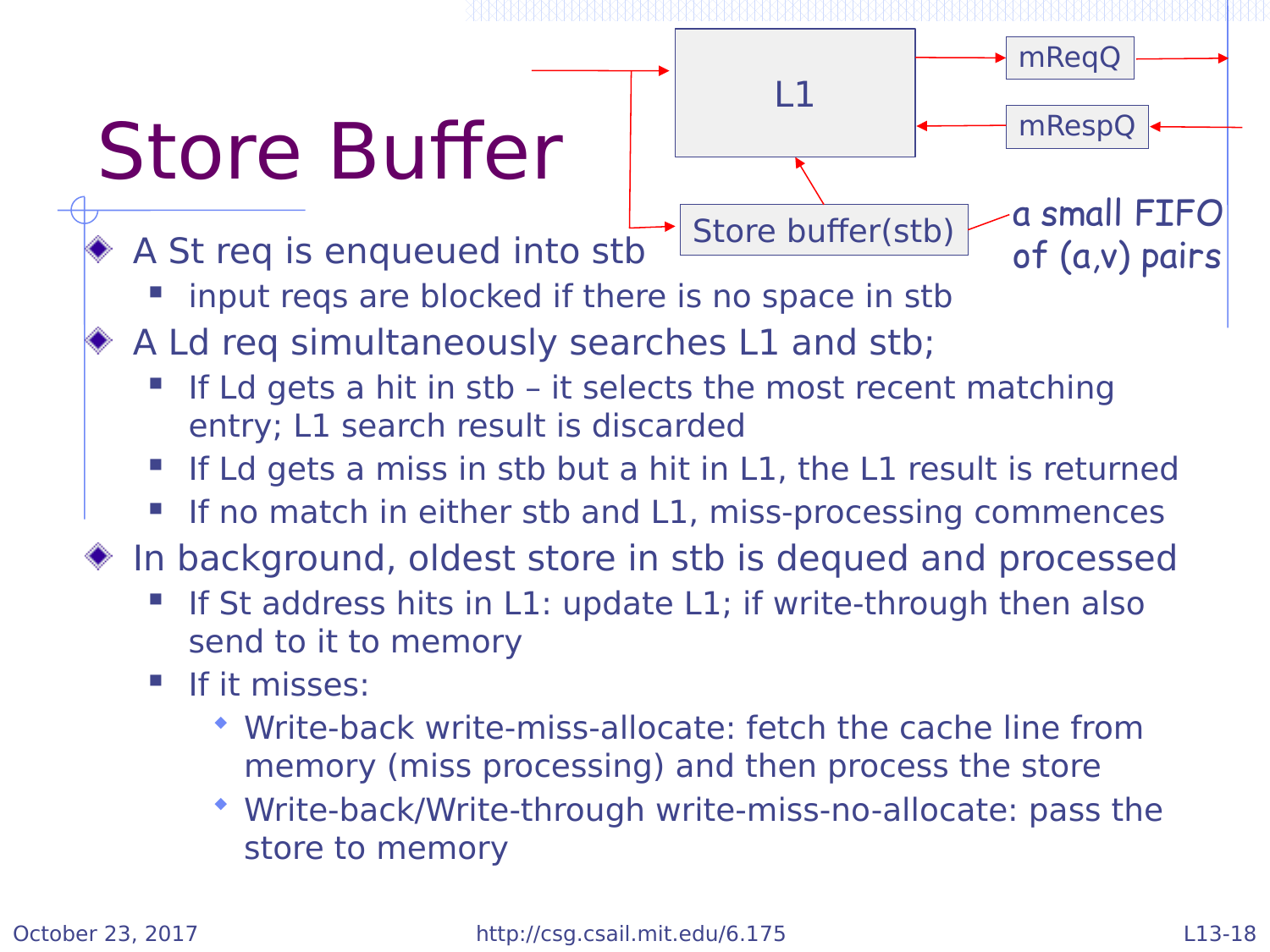

mReqQ
L1

mRespQ
a small FIFO of (a,v) pairs
Store buffer(stb)
# Store Buffer
A St req is enqueued into stb
input reqs are blocked if there is no space in stb
A Ld req simultaneously searches L1 and stb;
If Ld gets a hit in stb – it selects the most recent matching entry; L1 search result is discarded
If Ld gets a miss in stb but a hit in L1, the L1 result is returned
If no match in either stb and L1, miss-processing commences
In background, oldest store in stb is dequed and processed
If St address hits in L1: update L1; if write-through then also send to it to memory
If it misses:
Write-back write-miss-allocate: fetch the cache line from memory (miss processing) and then process the store
Write-back/Write-through write-miss-no-allocate: pass the store to memory

October 23, 2017
http://csg.csail.mit.edu/6.175
L13-18